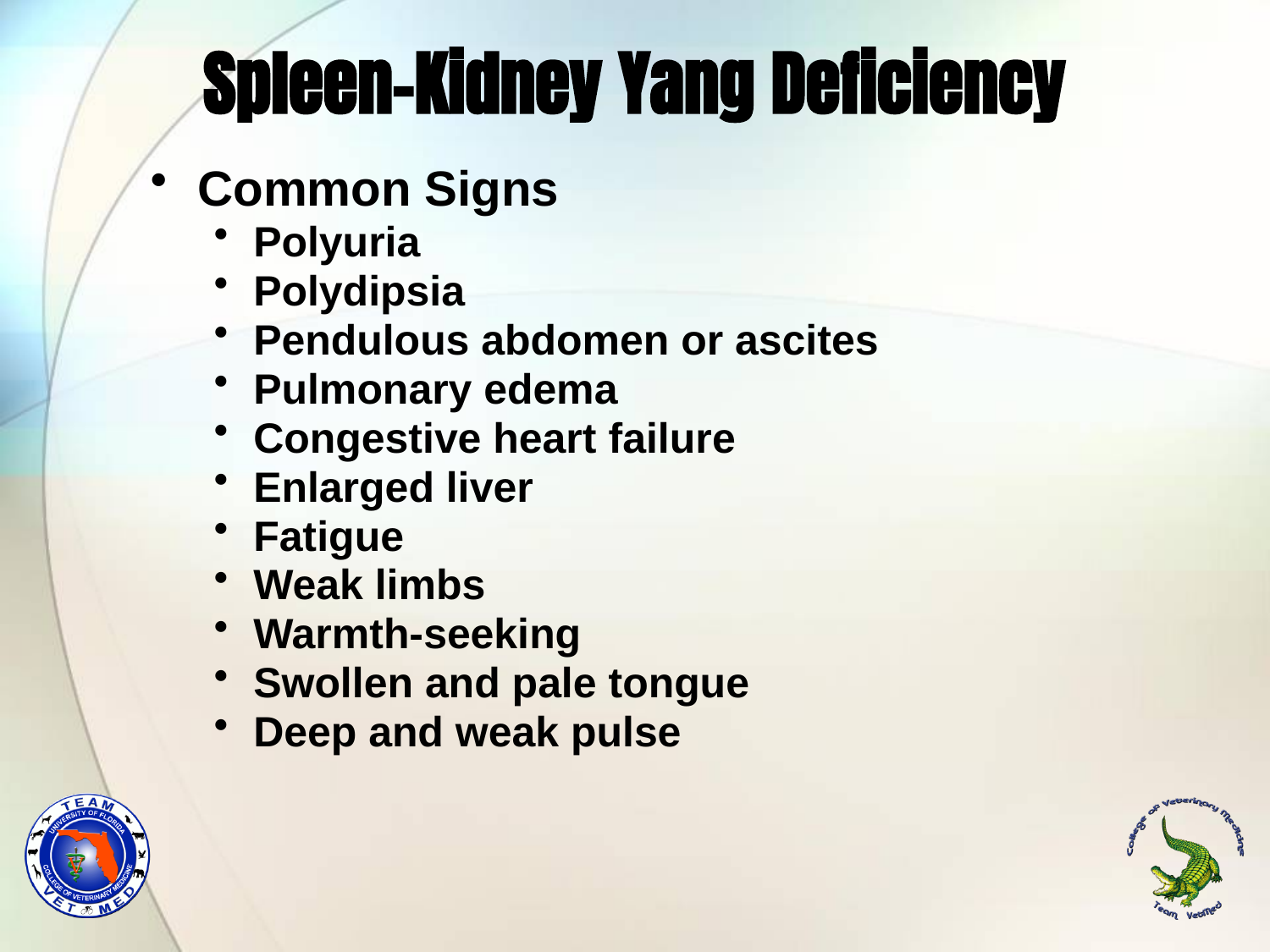

# Spleen-Kidney Yang Deficiency
Common Signs
Polyuria
Polydipsia
Pendulous abdomen or ascites
Pulmonary edema
Congestive heart failure
Enlarged liver
Fatigue
Weak limbs
Warmth-seeking
Swollen and pale tongue
Deep and weak pulse